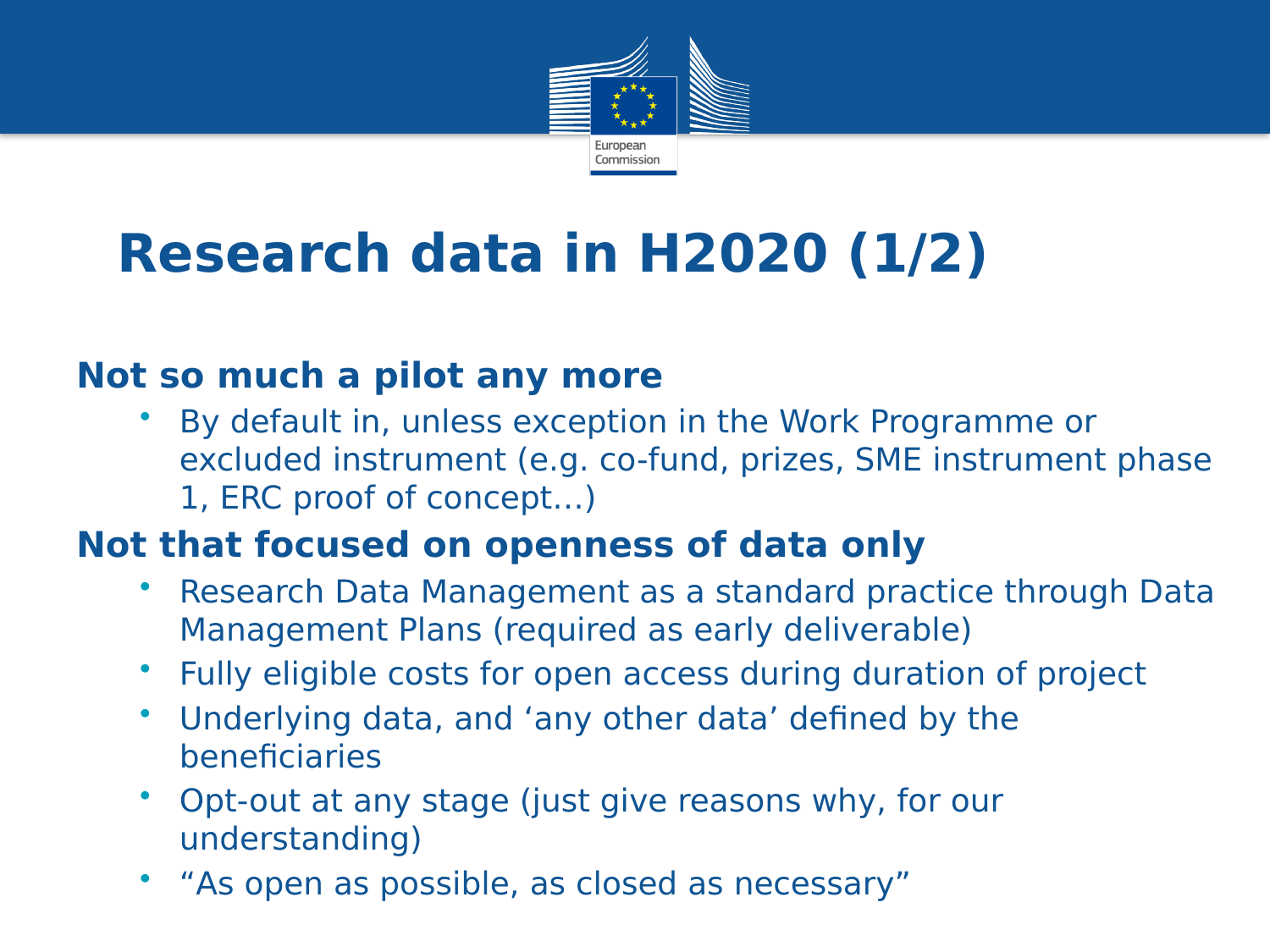

# Research data in H2020 (1/2)
Not so much a pilot any more
By default in, unless exception in the Work Programme or excluded instrument (e.g. co-fund, prizes, SME instrument phase 1, ERC proof of concept…)
Not that focused on openness of data only
Research Data Management as a standard practice through Data Management Plans (required as early deliverable)
Fully eligible costs for open access during duration of project
Underlying data, and ‘any other data’ defined by the beneficiaries
Opt-out at any stage (just give reasons why, for our understanding)
“As open as possible, as closed as necessary”